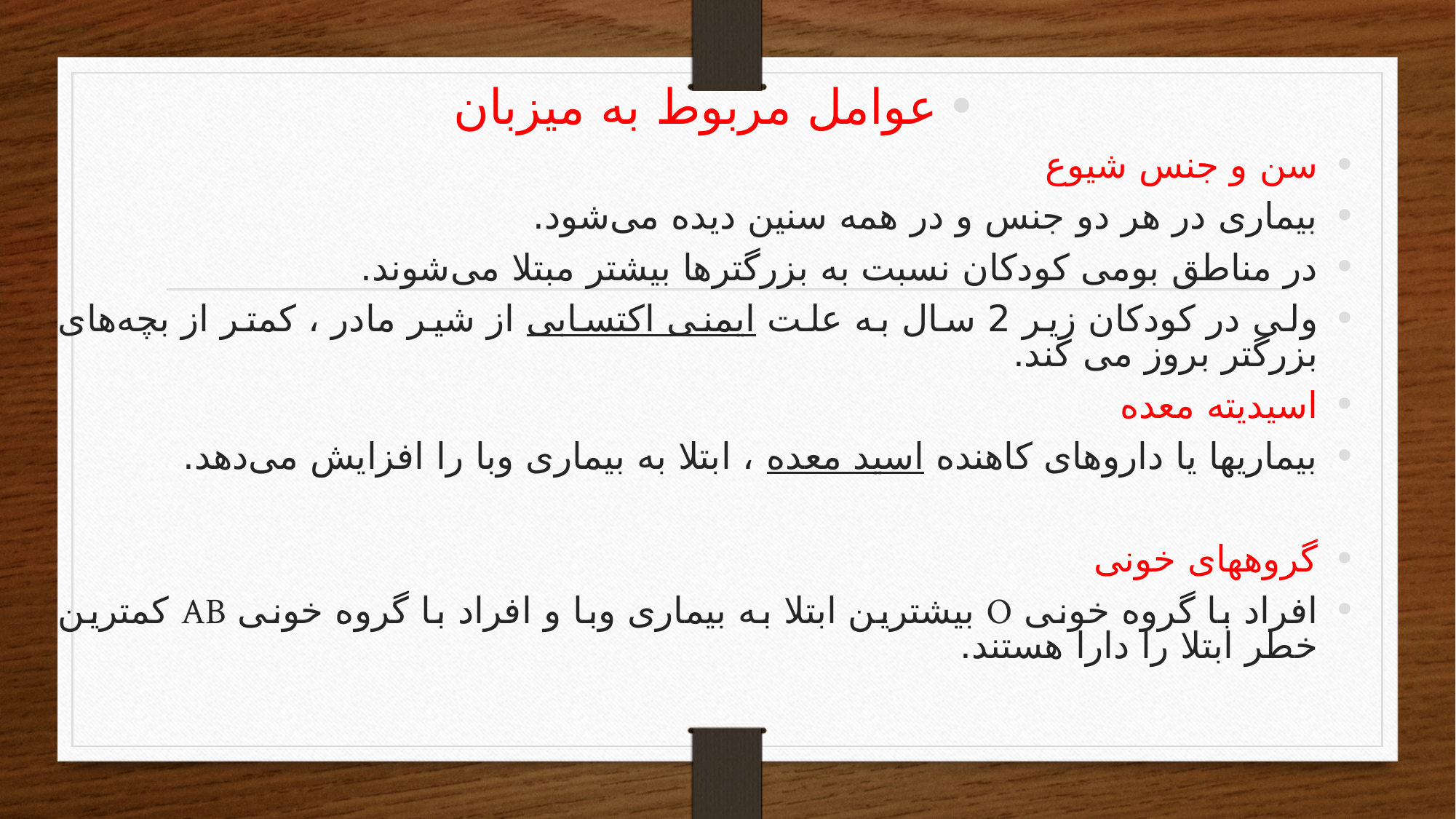

عوامل مربوط به میزبان
سن و جنس شیوع
بیماری در هر دو جنس و در همه سنین دیده می‌شود.
در مناطق بومی کودکان نسبت به بزرگترها بیشتر مبتلا می‌شوند.
ولی در کودکان زیر 2 سال به علت ایمنی اکتسابی از شیر مادر ، کمتر از بچه‌های بزرگتر بروز می کند.
اسیدیته معده
بیماریها یا داروهای کاهنده اسید معده ، ابتلا به بیماری وبا را افزایش می‌دهد.

گروههای خونی
افراد با گروه خونی O بیشترین ابتلا به بیماری وبا و افراد با گروه خونی AB کمترین خطر ابتلا را دارا هستند.